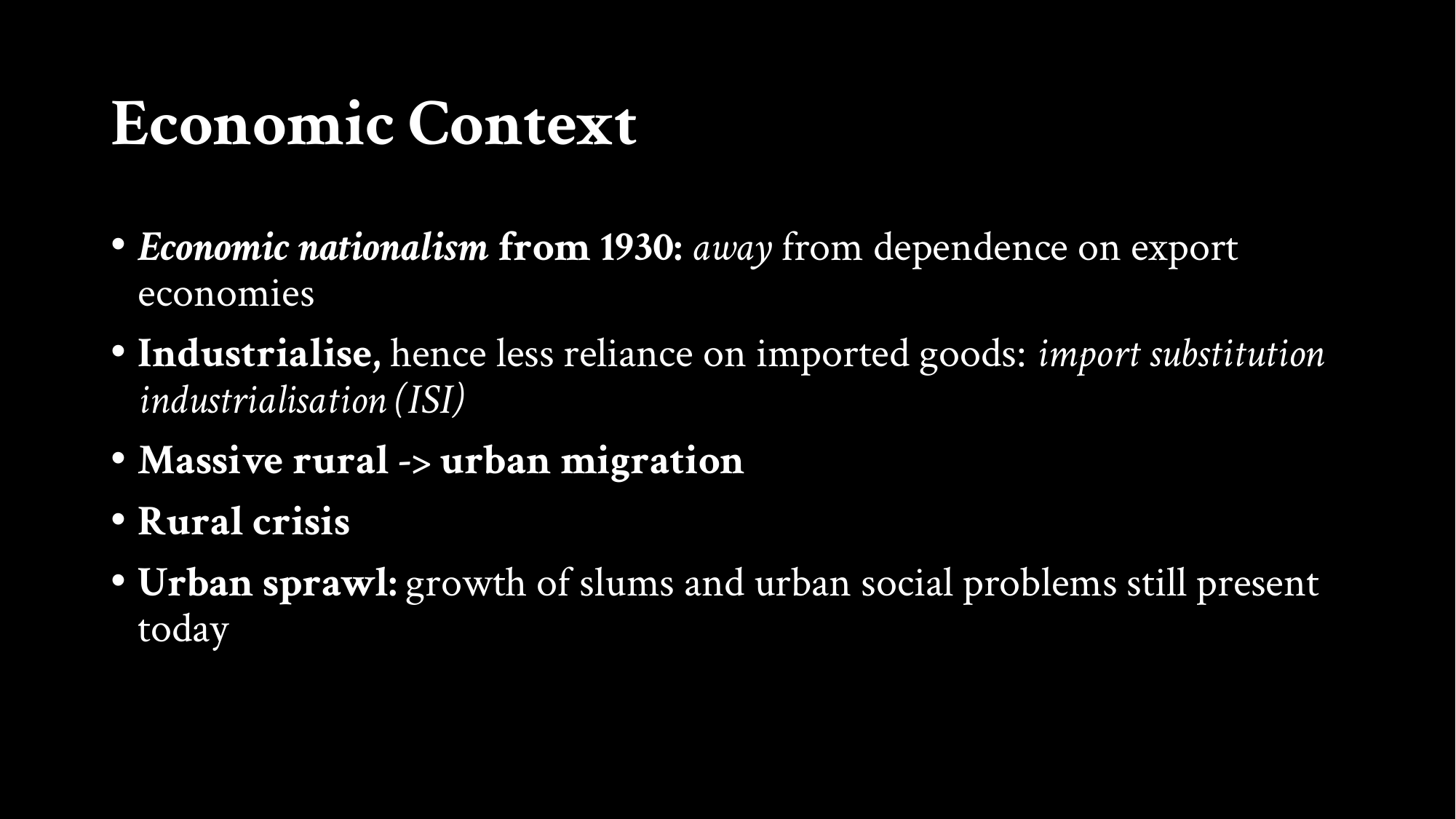

# Economic Context
Economic nationalism from 1930: away from dependence on export economies
Industrialise, hence less reliance on imported goods: import substitution industrialisation (ISI)
Massive rural -> urban migration
Rural crisis
Urban sprawl: growth of slums and urban social problems still present today